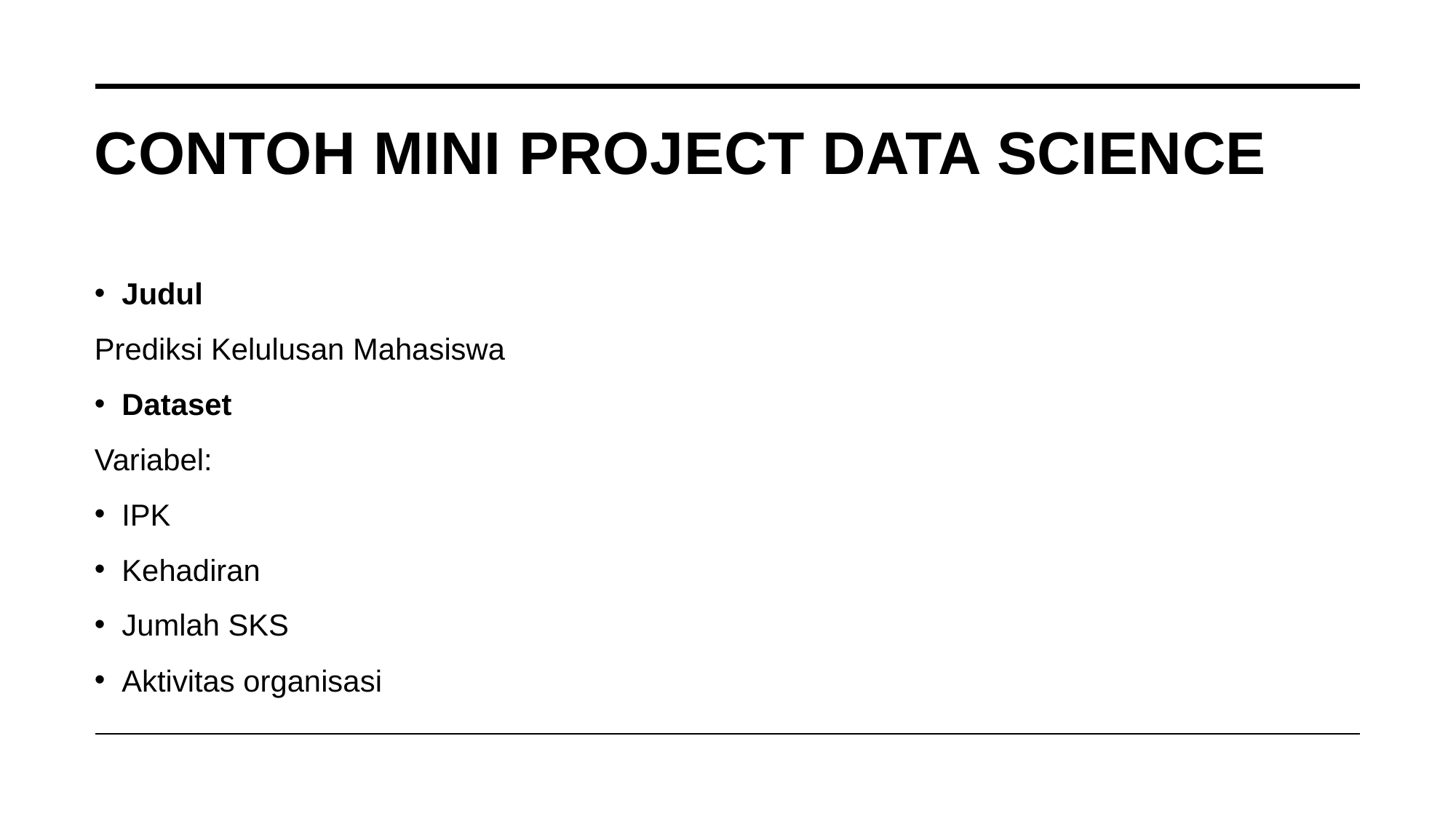

# Contoh Mini Project Data Science
Judul
Prediksi Kelulusan Mahasiswa
Dataset
Variabel:
IPK
Kehadiran
Jumlah SKS
Aktivitas organisasi